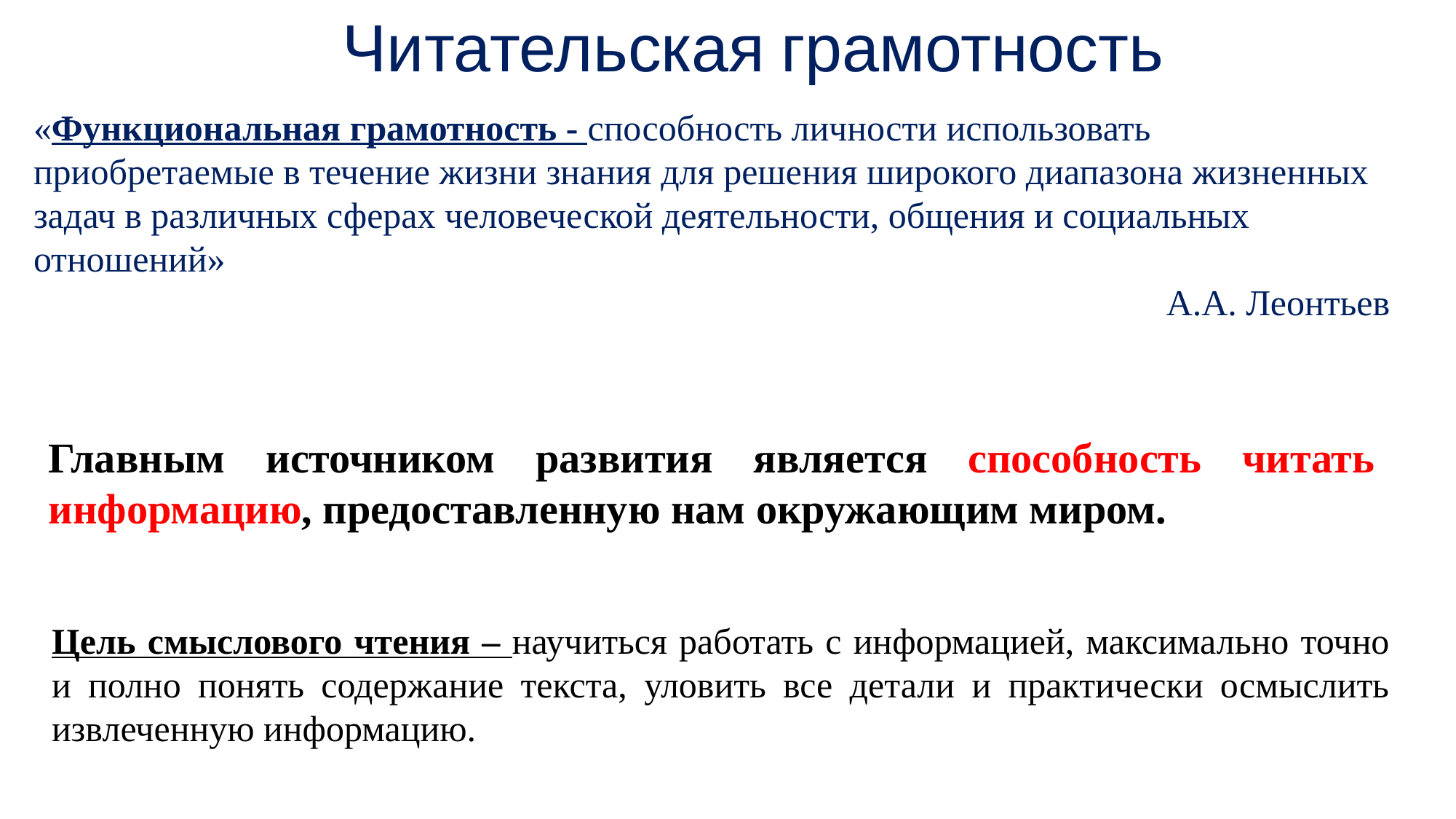

Читательская грамотность
«Функциональная грамотность - способность личности использовать приобретаемые в течение жизни знания для решения широкого диапазона жизненных задач в различных сферах человеческой деятельности, общения и социальных отношений»
А.А. Леонтьев
Главным источником развития является способность читать информацию, предоставленную нам окружающим миром.
Цель смыслового чтения – научиться работать с информацией, максимально точно и полно понять содержание текста, уловить все детали и практически осмыслить извлеченную информацию.